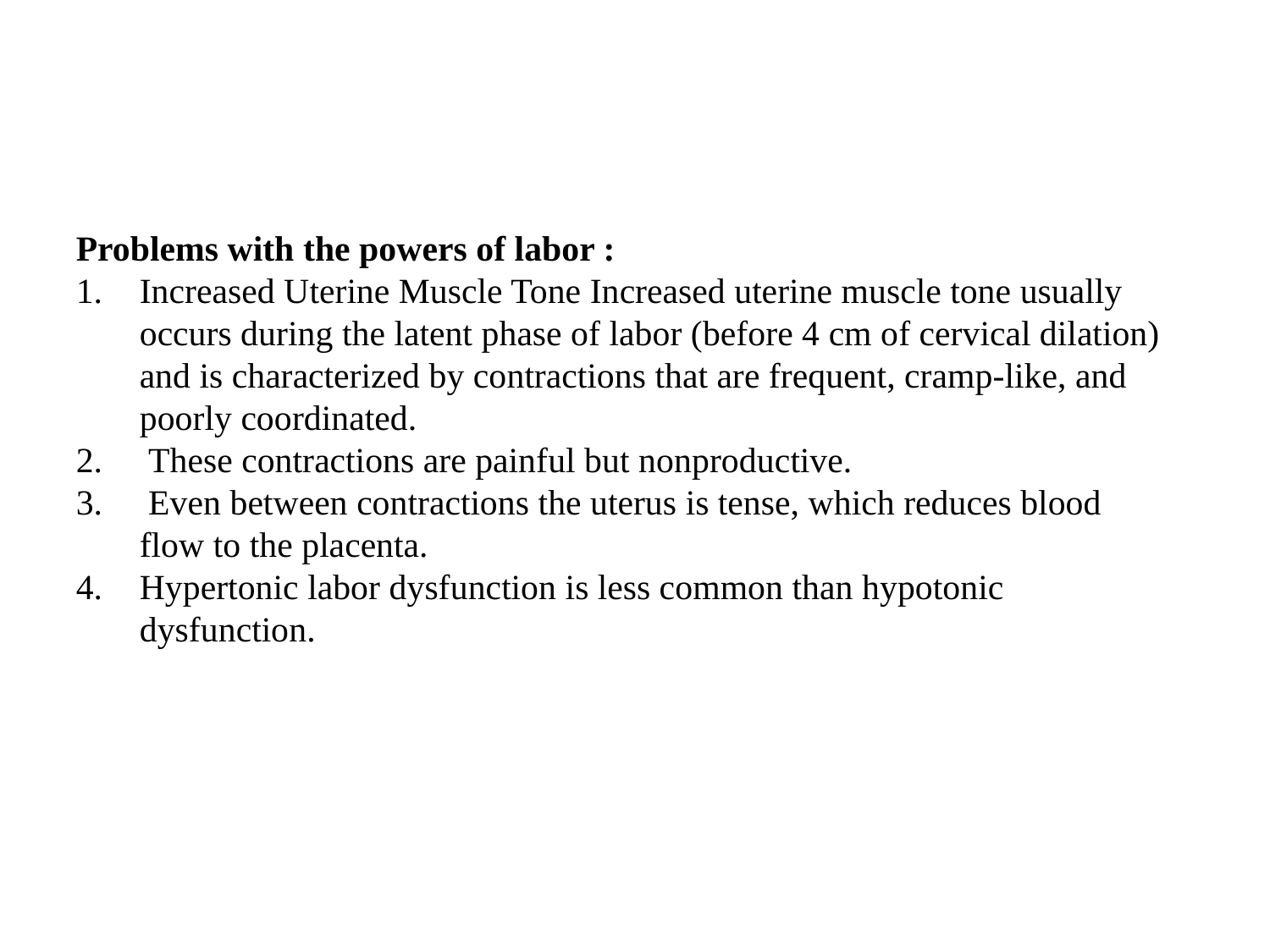

Problems with the powers of labor :
Increased Uterine Muscle Tone Increased uterine muscle tone usually occurs during the latent phase of labor (before 4 cm of cervical dilation) and is characterized by contractions that are frequent, cramp-like, and poorly coordinated.
 These contractions are painful but nonproductive.
 Even between contractions the uterus is tense, which reduces blood flow to the placenta.
Hypertonic labor dysfunction is less common than hypotonic dysfunction.